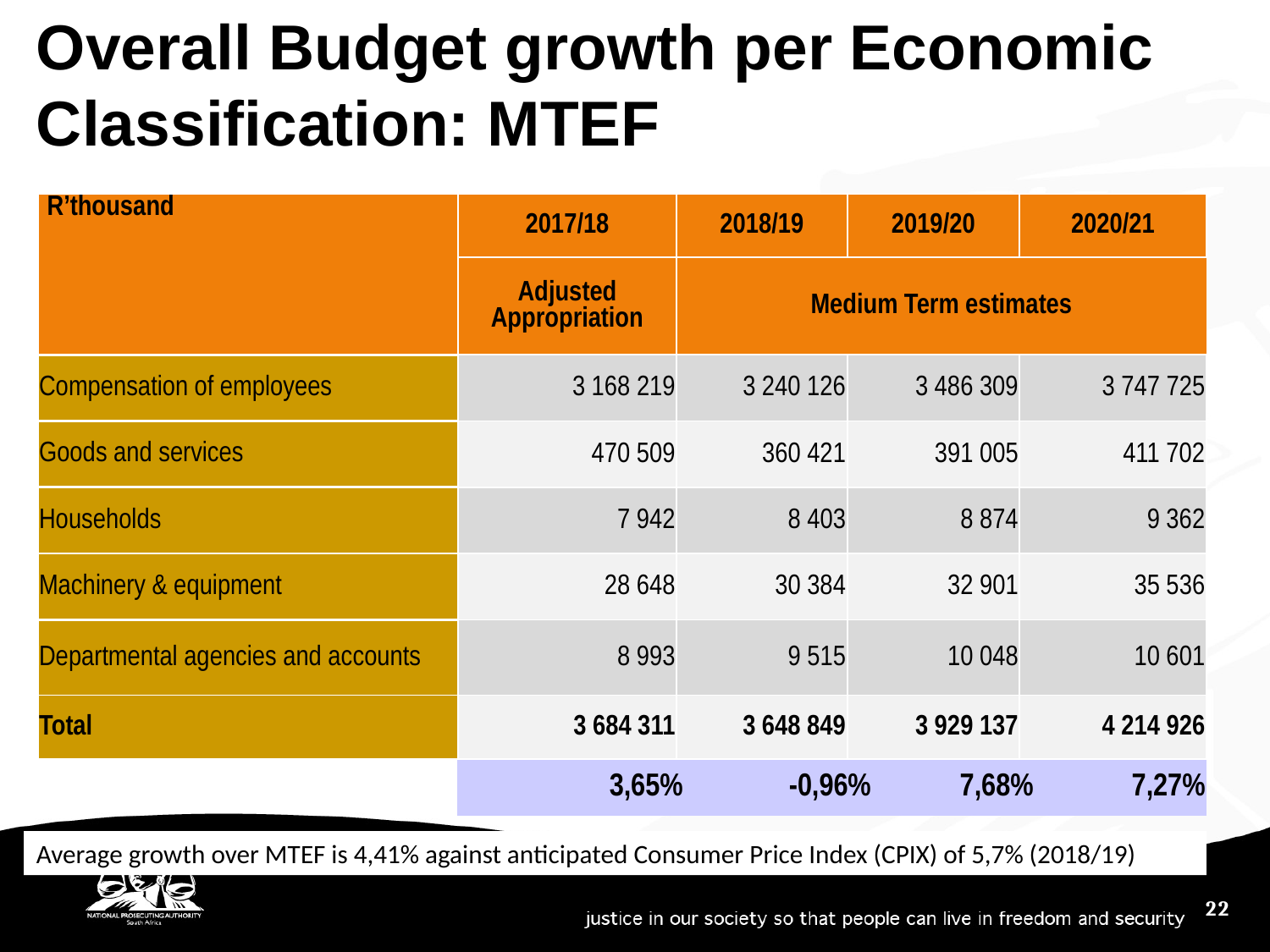

Overall Budget growth per Economic Classification: MTEF
| R’thousand | 2017/18 | 2018/19 | 2019/20 | 2020/21 |
| --- | --- | --- | --- | --- |
|  | Adjusted Appropriation | Medium Term estimates |  |  |
| Compensation of employees | 3 168 219 | 3 240 126 | 3 486 309 | 3 747 725 |
| Goods and services | 470 509 | 360 421 | 391 005 | 411 702 |
| Households | 7 942 | 8 403 | 8 874 | 9 362 |
| Machinery & equipment | 28 648 | 30 384 | 32 901 | 35 536 |
| Departmental agencies and accounts | 8 993 | 9 515 | 10 048 | 10 601 |
| Total | 3 684 311 | 3 648 849 | 3 929 137 | 4 214 926 |
| 3,65% | -0,96% | 7,68% | 7,27% |
| --- | --- | --- | --- |
Average growth over MTEF is 4,41% against anticipated Consumer Price Index (CPIX) of 5,7% (2018/19)
22